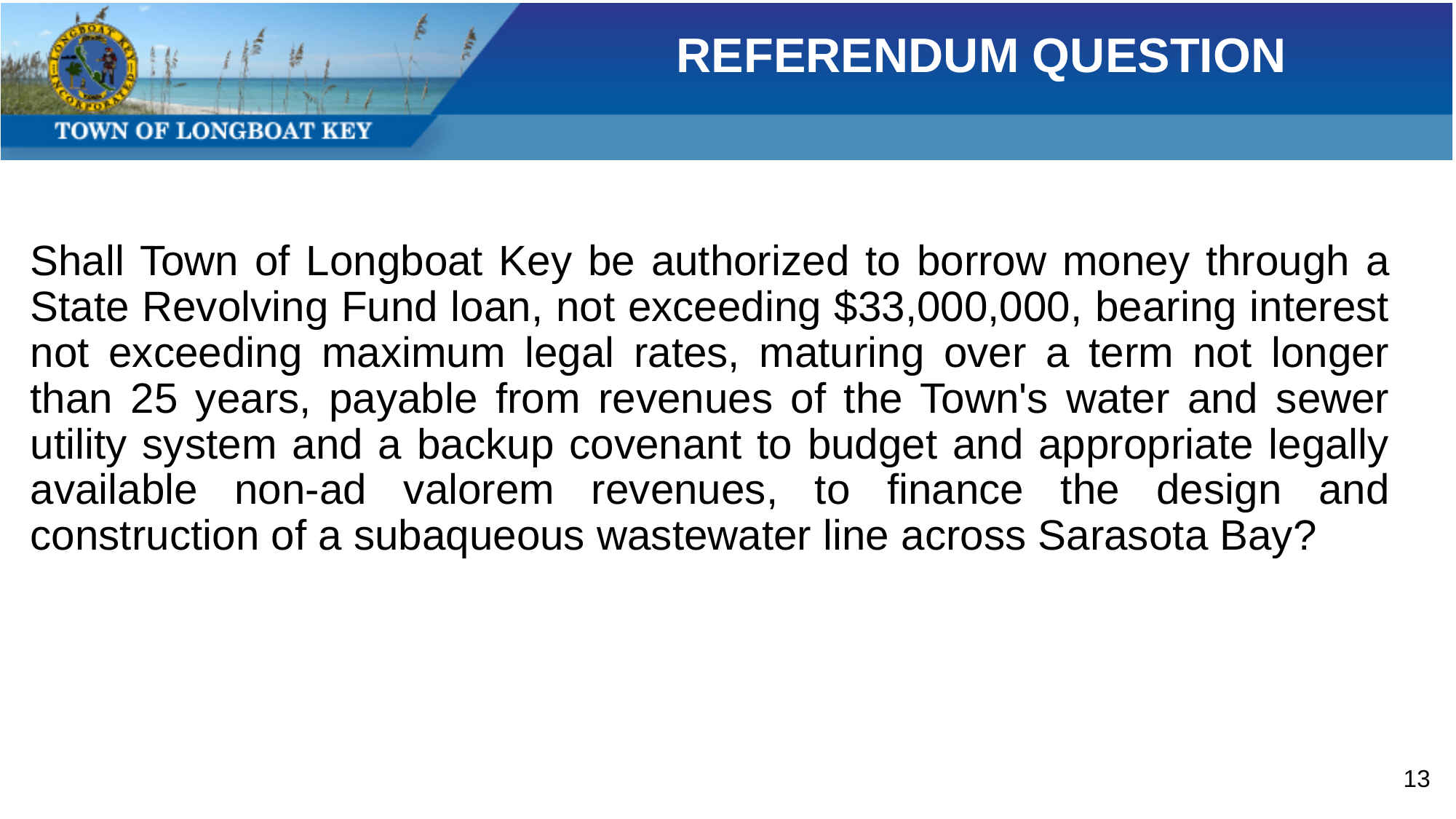

# REFERENDUM QUESTION
Shall Town of Longboat Key be authorized to borrow money through a State Revolving Fund loan, not exceeding $33,000,000, bearing interest not exceeding maximum legal rates, maturing over a term not longer than 25 years, payable from revenues of the Town's water and sewer utility system and a backup covenant to budget and appropriate legally available non-ad valorem revenues, to finance the design and construction of a subaqueous wastewater line across Sarasota Bay?

13